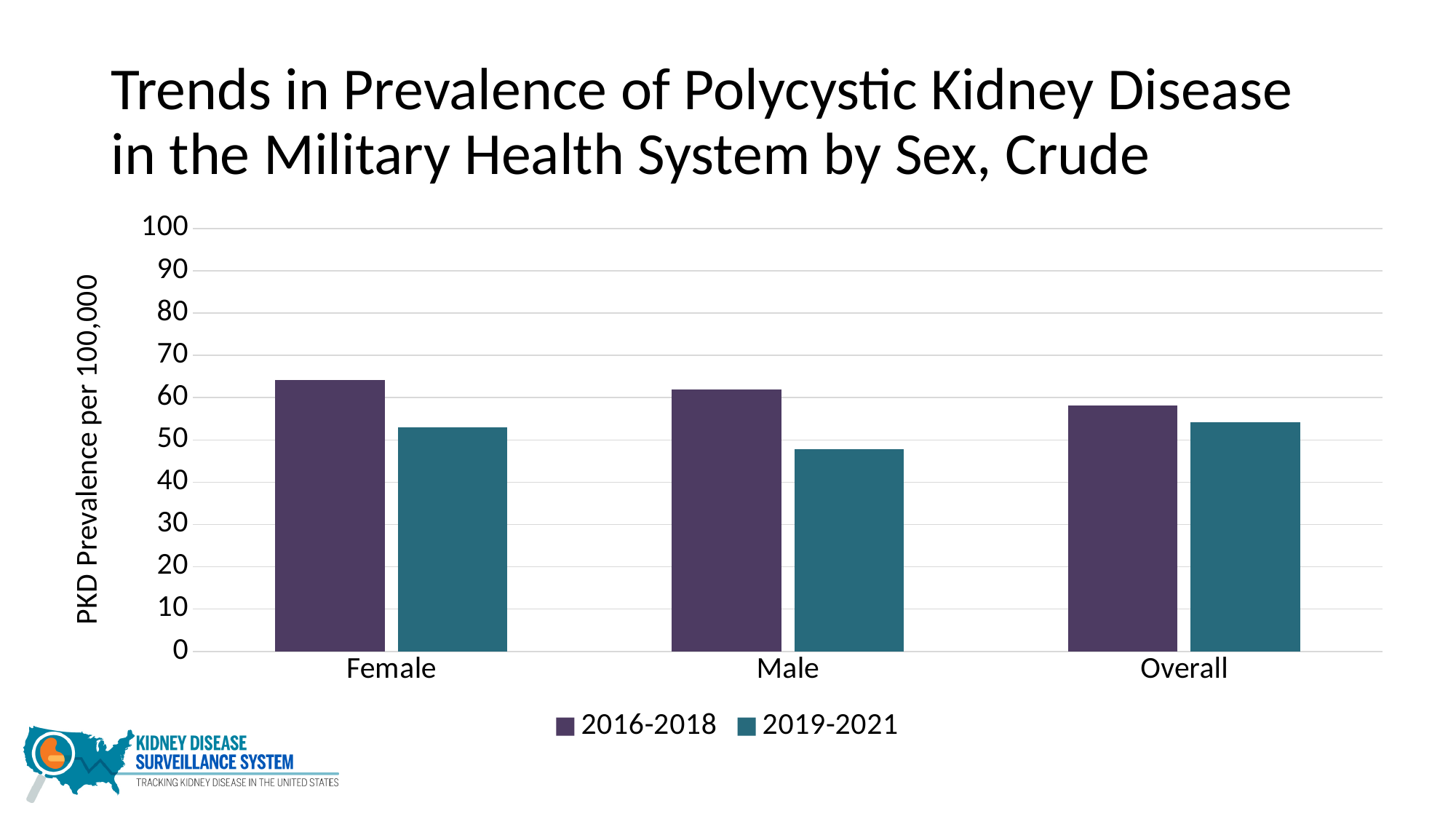

# Trends in Prevalence of Polycystic Kidney Disease in the Military Health System by Sex, Crude

### Chart

| Category | 2016-2018 | 2019-2021 |
|---|---|---|
| Female | 64.14 | 53.05 |
| Male | 61.95 | 47.73 |
| Overall | 58.21 | 54.23 |